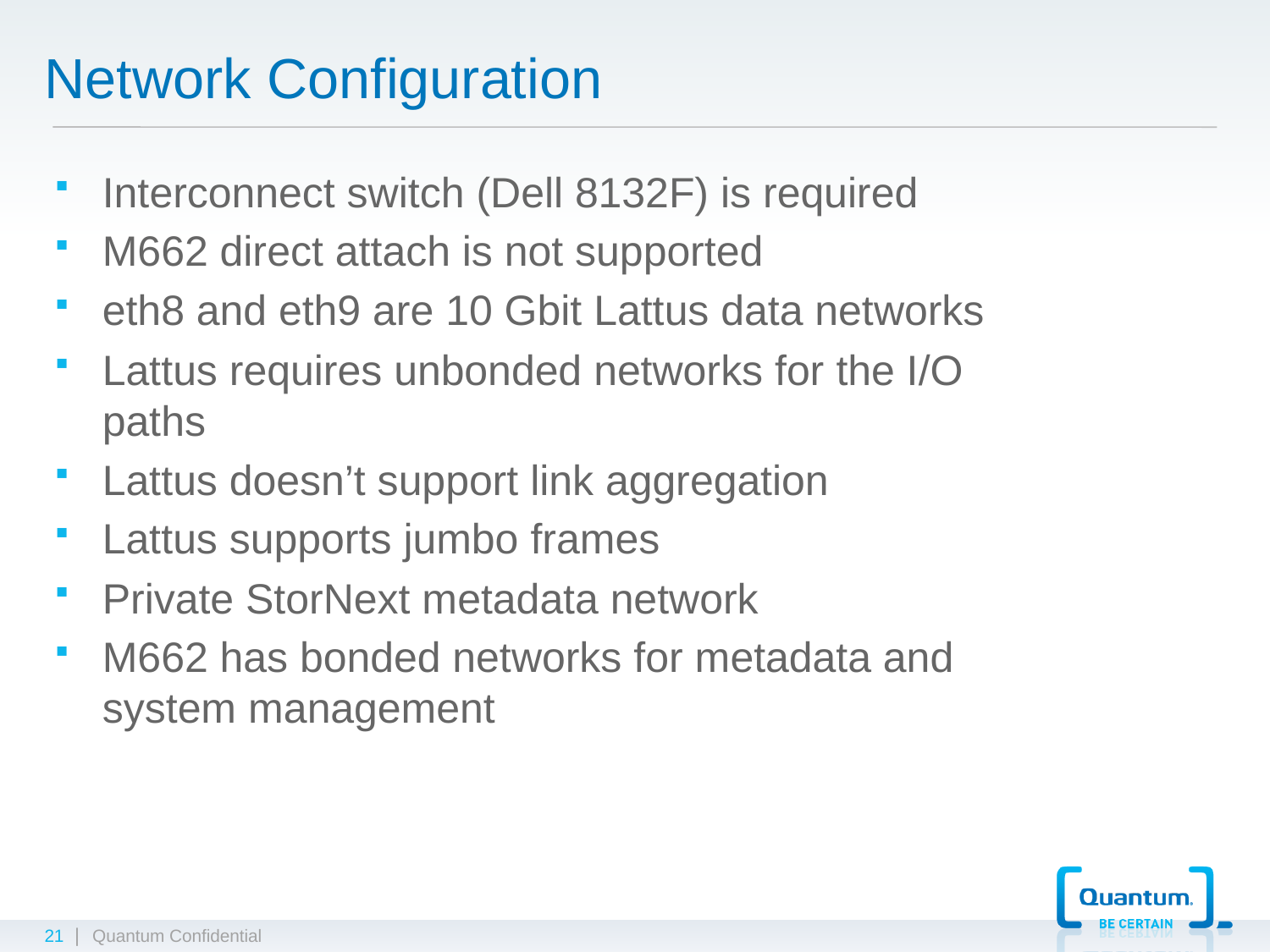

# Network Configuration
Interconnect switch (Dell 8132F) is required
M662 direct attach is not supported
eth8 and eth9 are 10 Gbit Lattus data networks
Lattus requires unbonded networks for the I/O paths
Lattus doesn’t support link aggregation
Lattus supports jumbo frames
Private StorNext metadata network
M662 has bonded networks for metadata and system management

21